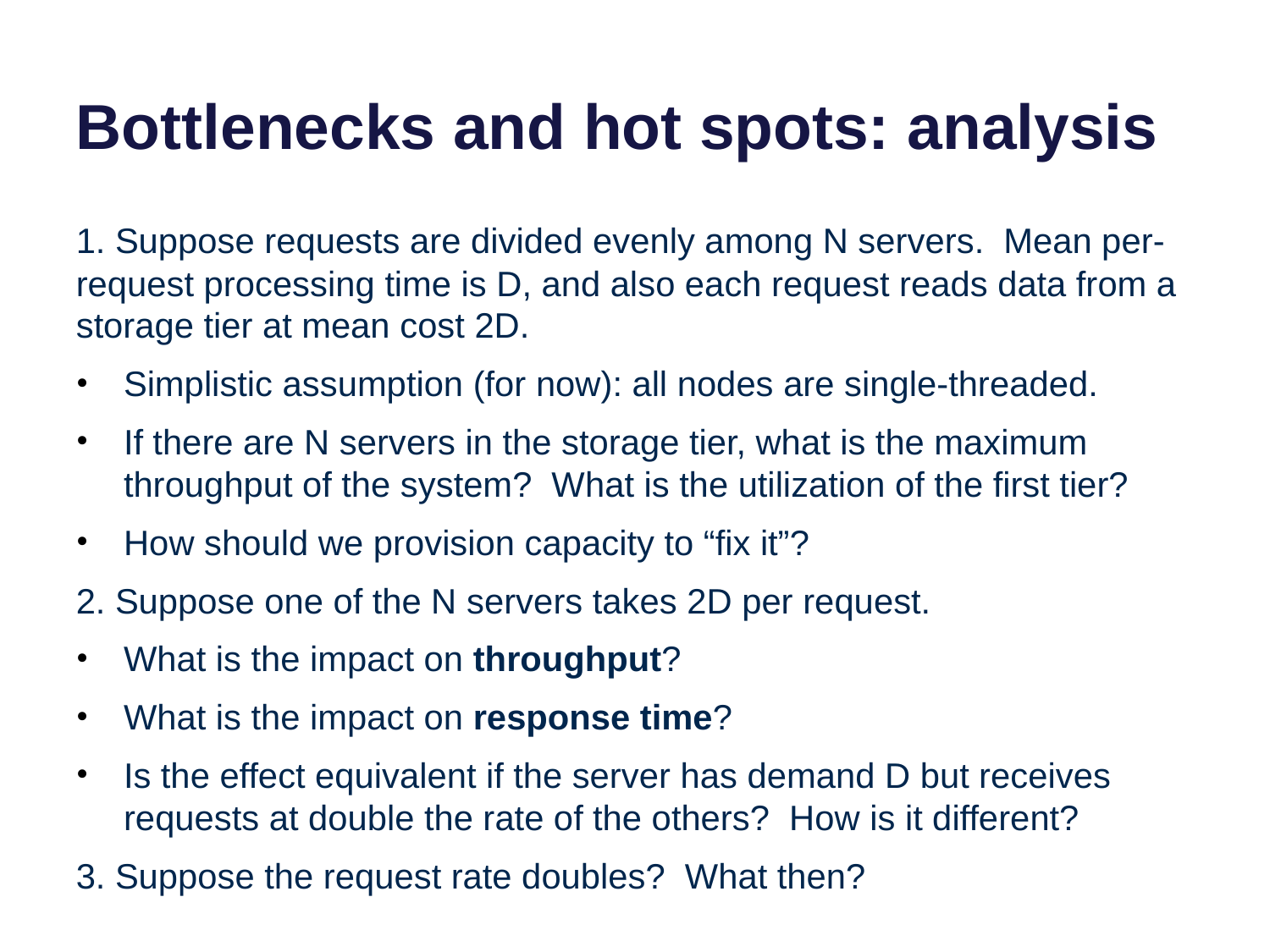

# Bottlenecks and hot spots: analysis
1. Suppose requests are divided evenly among N servers.  Mean per-request processing time is D, and also each request reads data from a storage tier at mean cost 2D.
Simplistic assumption (for now): all nodes are single-threaded.
If there are N servers in the storage tier, what is the maximum throughput of the system?  What is the utilization of the first tier?
How should we provision capacity to “fix it”?
2. Suppose one of the N servers takes 2D per request.
What is the impact on throughput?
What is the impact on response time?
Is the effect equivalent if the server has demand D but receives requests at double the rate of the others?  How is it different?
3. Suppose the request rate doubles?  What then?